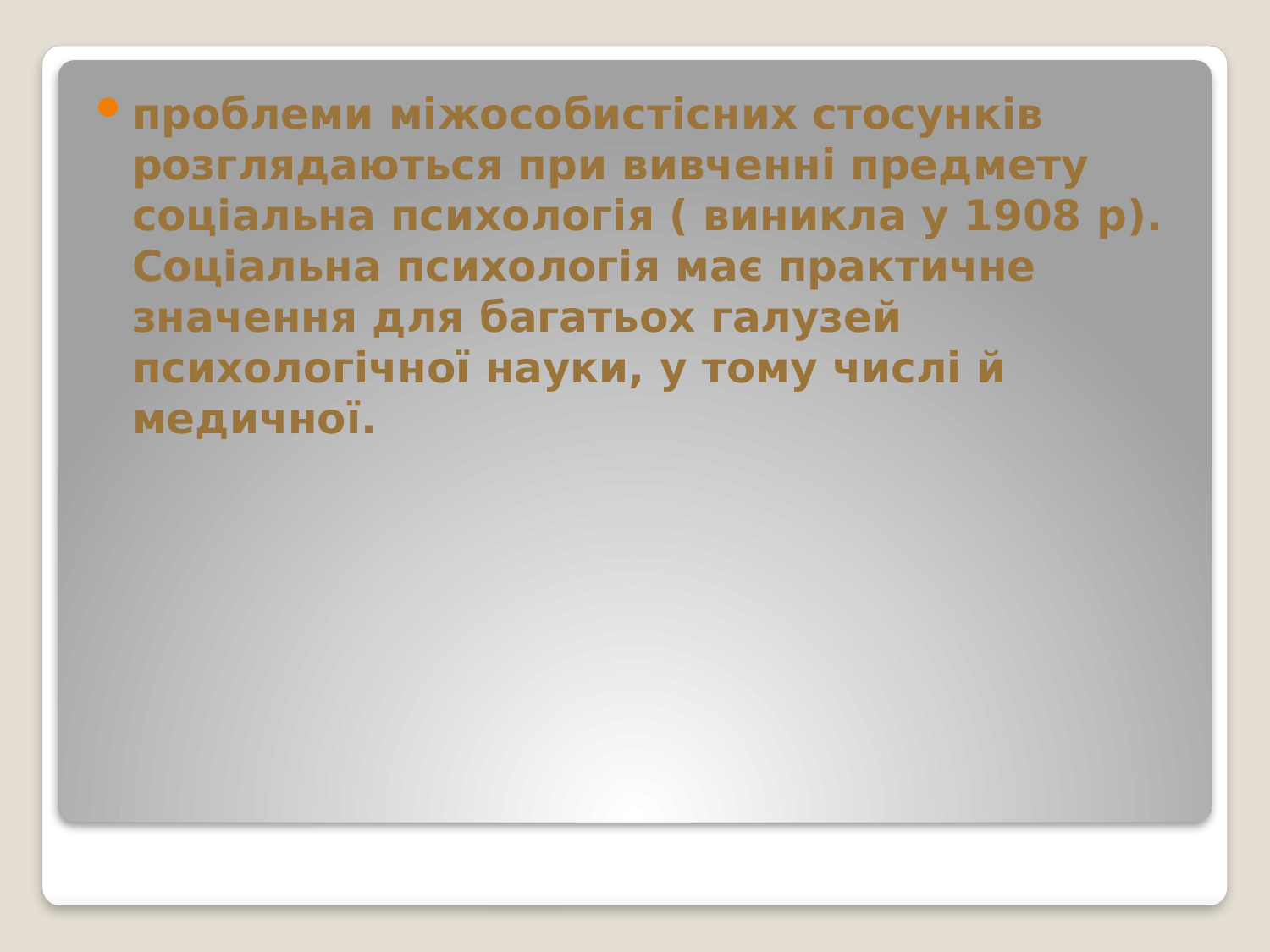

проблеми міжособистісних стосунків розглядаються при вивченні предмету соціальна психологія ( виникла у 1908 p). Соціальна психологія має практичне значення для багатьох галузей психологічної науки, у тому числі й медичної.
#